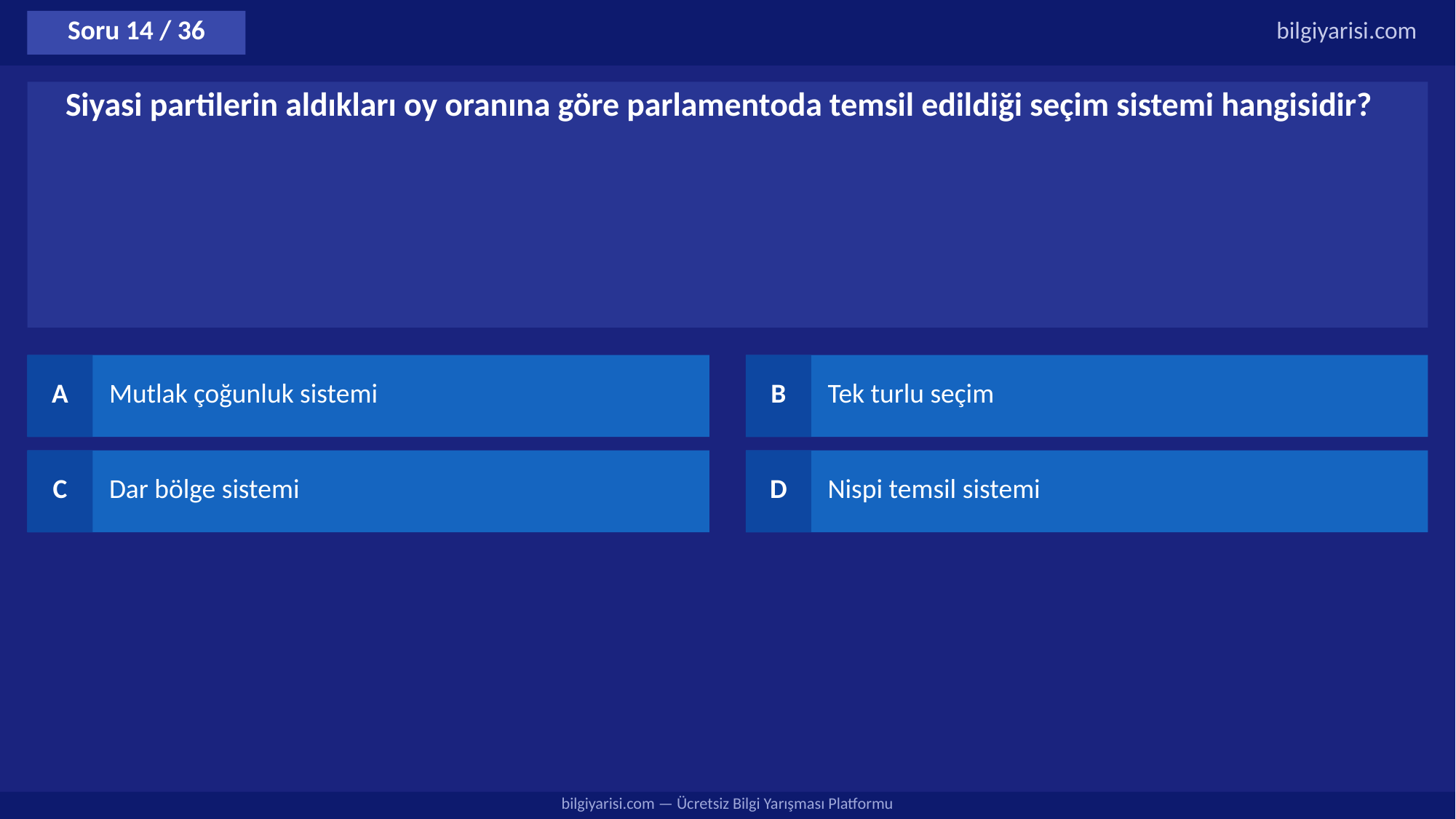

Soru 14 / 36
bilgiyarisi.com

Siyasi partilerin aldıkları oy oranına göre parlamentoda temsil edildiği seçim sistemi hangisidir?

A
Mutlak çoğunluk sistemi

B
Tek turlu seçim

C
Dar bölge sistemi

D
Nispi temsil sistemi
bilgiyarisi.com — Ücretsiz Bilgi Yarışması Platformu